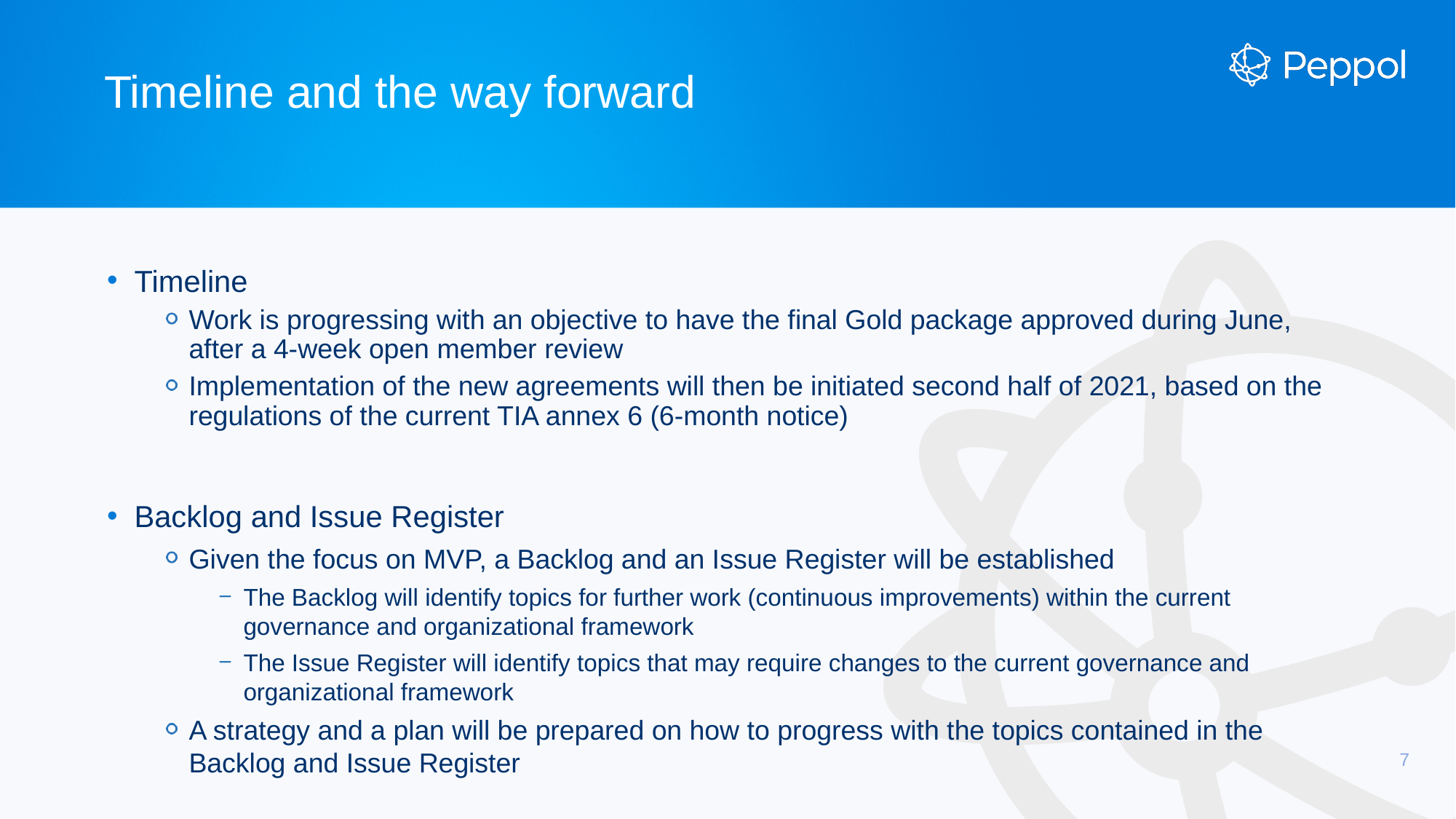

# Timeline and the way forward

Timeline
Work is progressing with an objective to have the final Gold package approved during June, after a 4-week open member review
Implementation of the new agreements will then be initiated second half of 2021, based on the regulations of the current TIA annex 6 (6-month notice)

Backlog and Issue Register
Given the focus on MVP, a Backlog and an Issue Register will be established
The Backlog will identify topics for further work (continuous improvements) within the current governance and organizational framework
The Issue Register will identify topics that may require changes to the current governance and organizational framework
A strategy and a plan will be prepared on how to progress with the topics contained in the Backlog and Issue Register
7